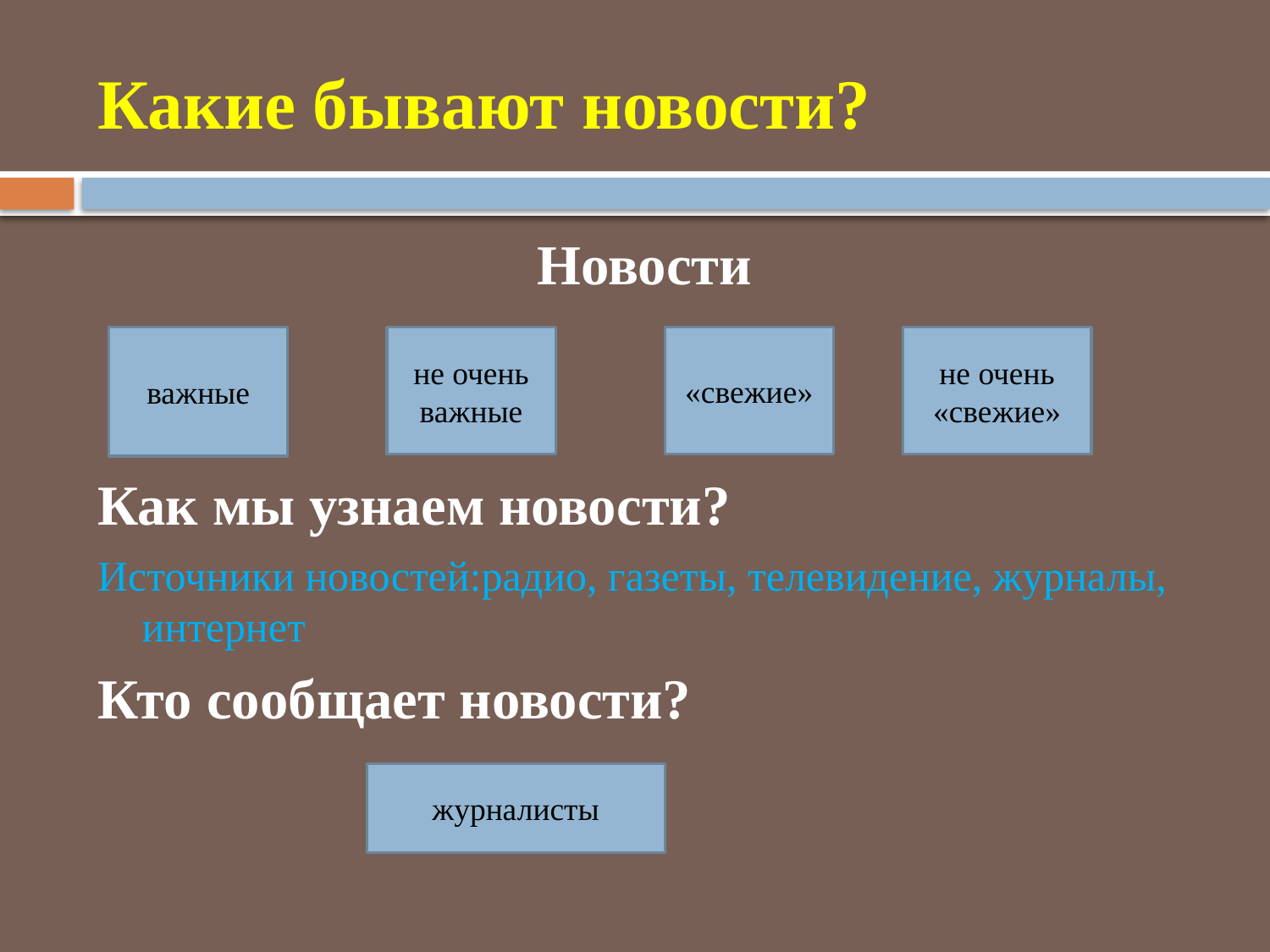

# Какие бывают новости?
                               Новости

Как мы узнаем новости?
Источники новостей:радио, газеты, телевидение, журналы, интернет
Кто сообщает новости?

важные
не очень важные
«свежие»
не очень «свежие»
журналисты